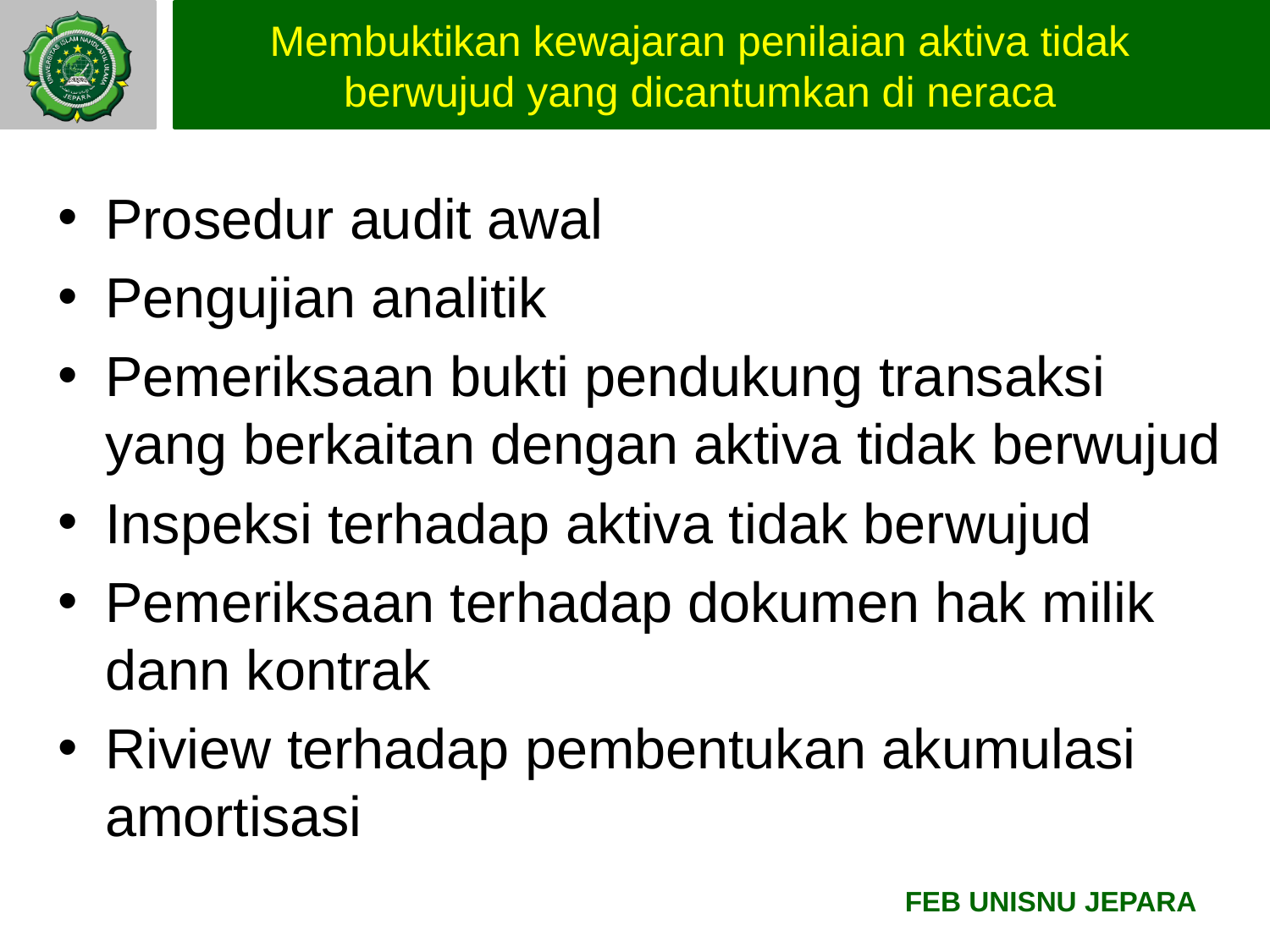

# Membuktikan kewajaran penilaian aktiva tidak berwujud yang dicantumkan di neraca
Prosedur audit awal
Pengujian analitik
Pemeriksaan bukti pendukung transaksi yang berkaitan dengan aktiva tidak berwujud
Inspeksi terhadap aktiva tidak berwujud
Pemeriksaan terhadap dokumen hak milik dann kontrak
Riview terhadap pembentukan akumulasi amortisasi